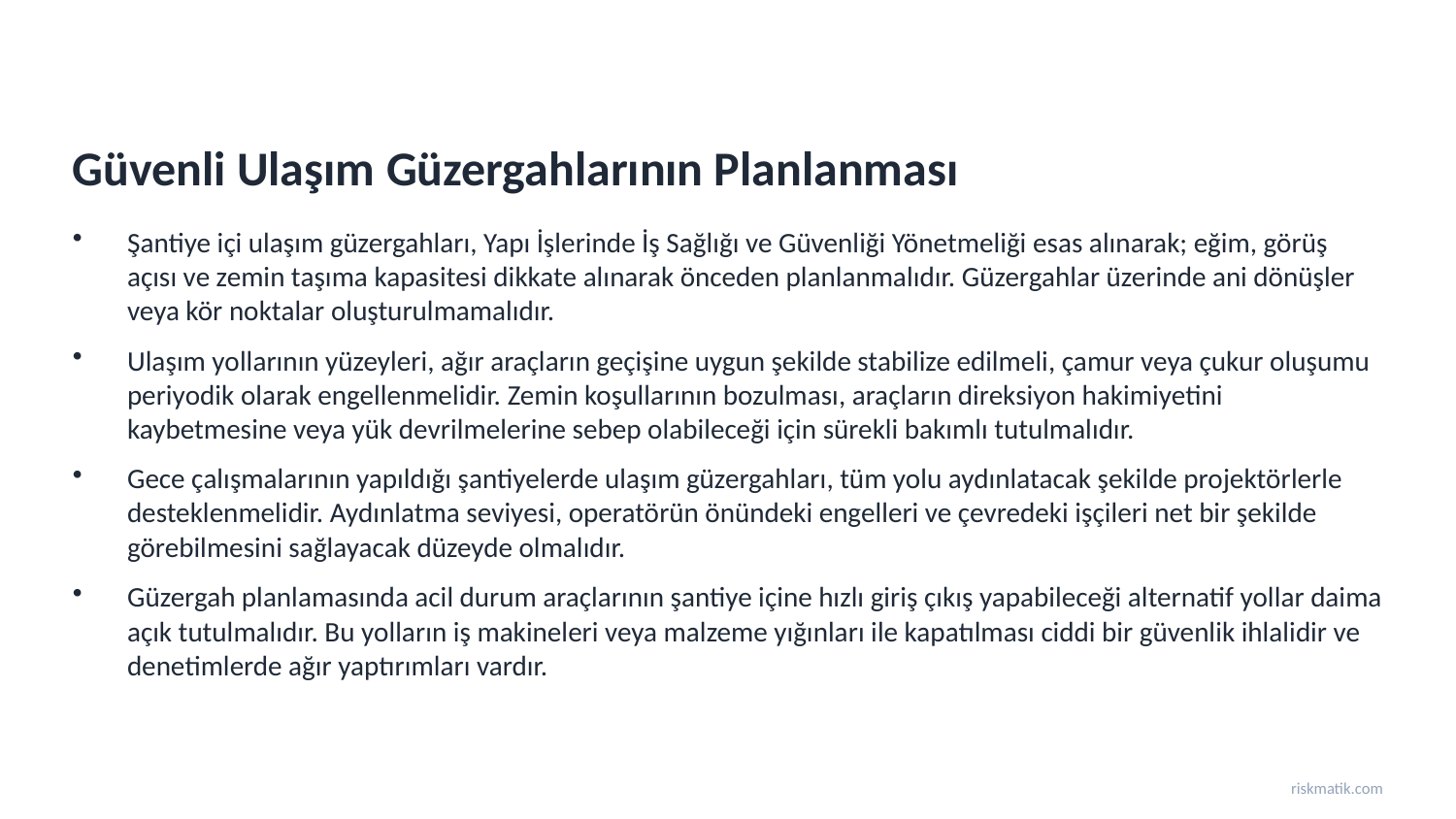

Güvenli Ulaşım Güzergahlarının Planlanması
Şantiye içi ulaşım güzergahları, Yapı İşlerinde İş Sağlığı ve Güvenliği Yönetmeliği esas alınarak; eğim, görüş açısı ve zemin taşıma kapasitesi dikkate alınarak önceden planlanmalıdır. Güzergahlar üzerinde ani dönüşler veya kör noktalar oluşturulmamalıdır.
Ulaşım yollarının yüzeyleri, ağır araçların geçişine uygun şekilde stabilize edilmeli, çamur veya çukur oluşumu periyodik olarak engellenmelidir. Zemin koşullarının bozulması, araçların direksiyon hakimiyetini kaybetmesine veya yük devrilmelerine sebep olabileceği için sürekli bakımlı tutulmalıdır.
Gece çalışmalarının yapıldığı şantiyelerde ulaşım güzergahları, tüm yolu aydınlatacak şekilde projektörlerle desteklenmelidir. Aydınlatma seviyesi, operatörün önündeki engelleri ve çevredeki işçileri net bir şekilde görebilmesini sağlayacak düzeyde olmalıdır.
Güzergah planlamasında acil durum araçlarının şantiye içine hızlı giriş çıkış yapabileceği alternatif yollar daima açık tutulmalıdır. Bu yolların iş makineleri veya malzeme yığınları ile kapatılması ciddi bir güvenlik ihlalidir ve denetimlerde ağır yaptırımları vardır.
riskmatik.com